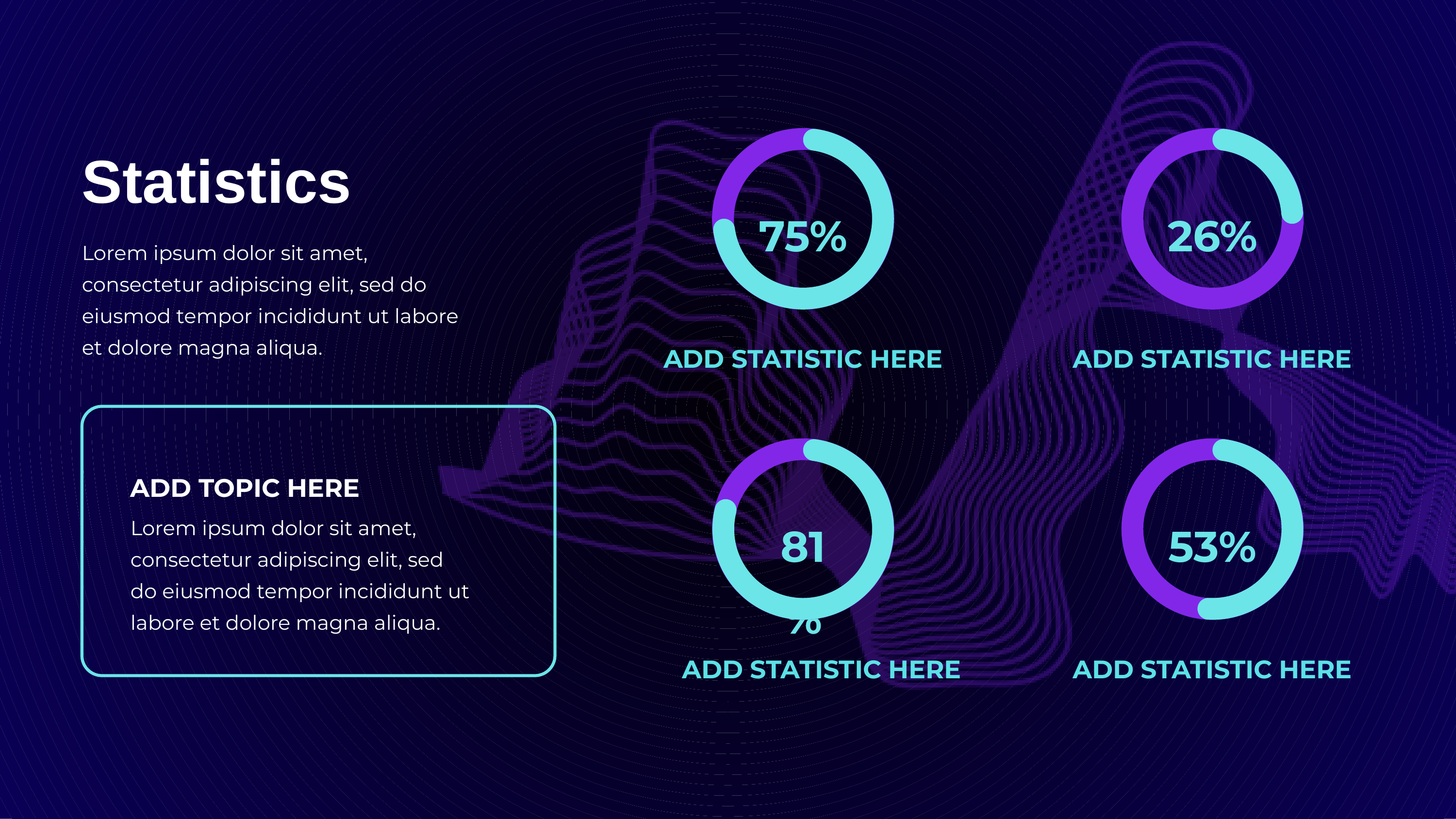

75%

26%
Statistics
Lorem ipsum dolor sit amet, consectetur adipiscing elit, sed do eiusmod tempor incididunt ut labore et dolore magna aliqua.
ADD STATISTIC HERE
ADD STATISTIC HERE

81%

53%
ADD TOPIC HERE
Lorem ipsum dolor sit amet, consectetur adipiscing elit, sed do eiusmod tempor incididunt ut labore et dolore magna aliqua.
ADD STATISTIC HERE
ADD STATISTIC HERE